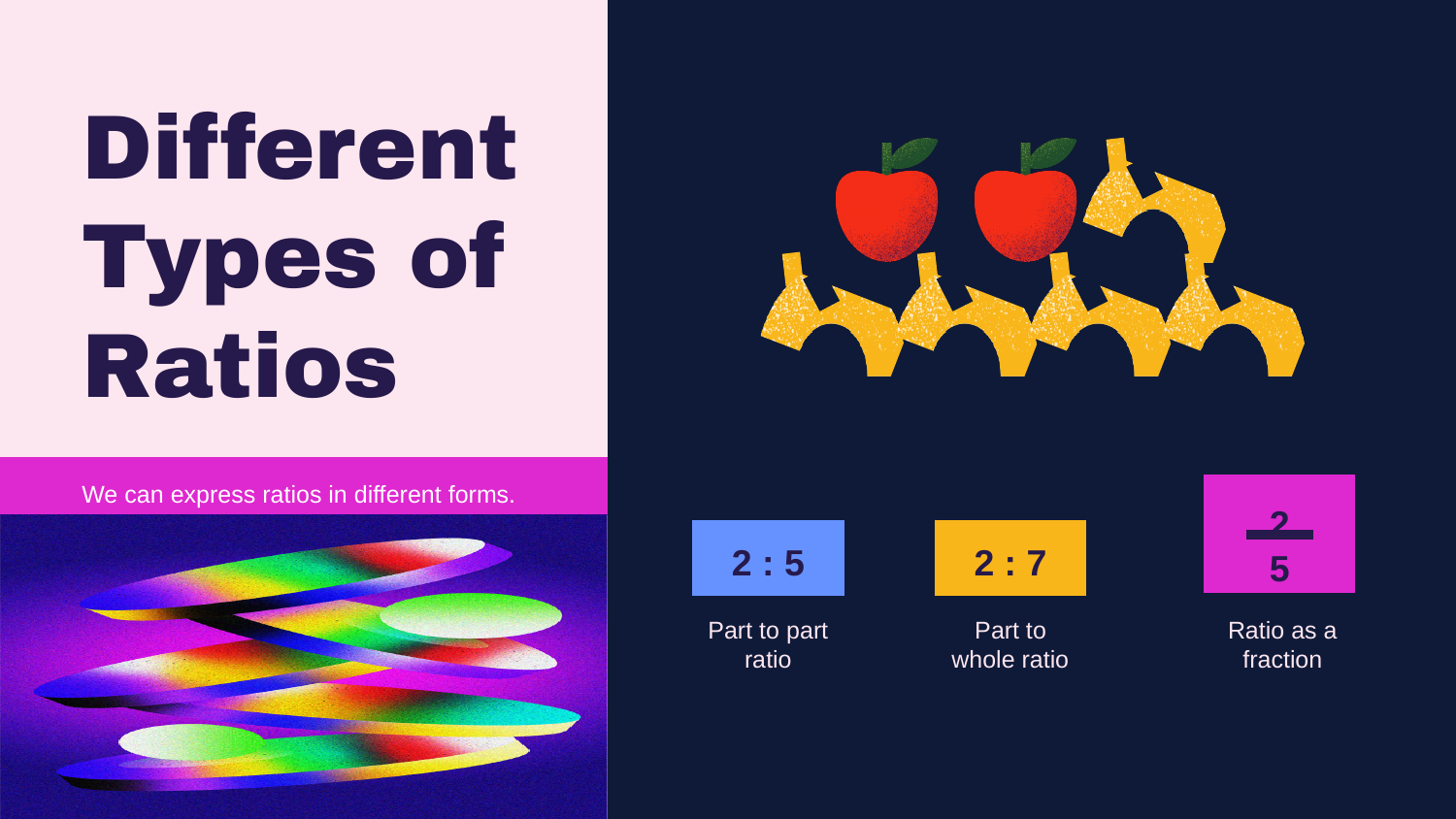

Different Types of Ratios

We can express ratios in different forms.

2
5

2 : 5

2 : 7
Part to part ratio
Part to
whole ratio
Ratio as a fraction